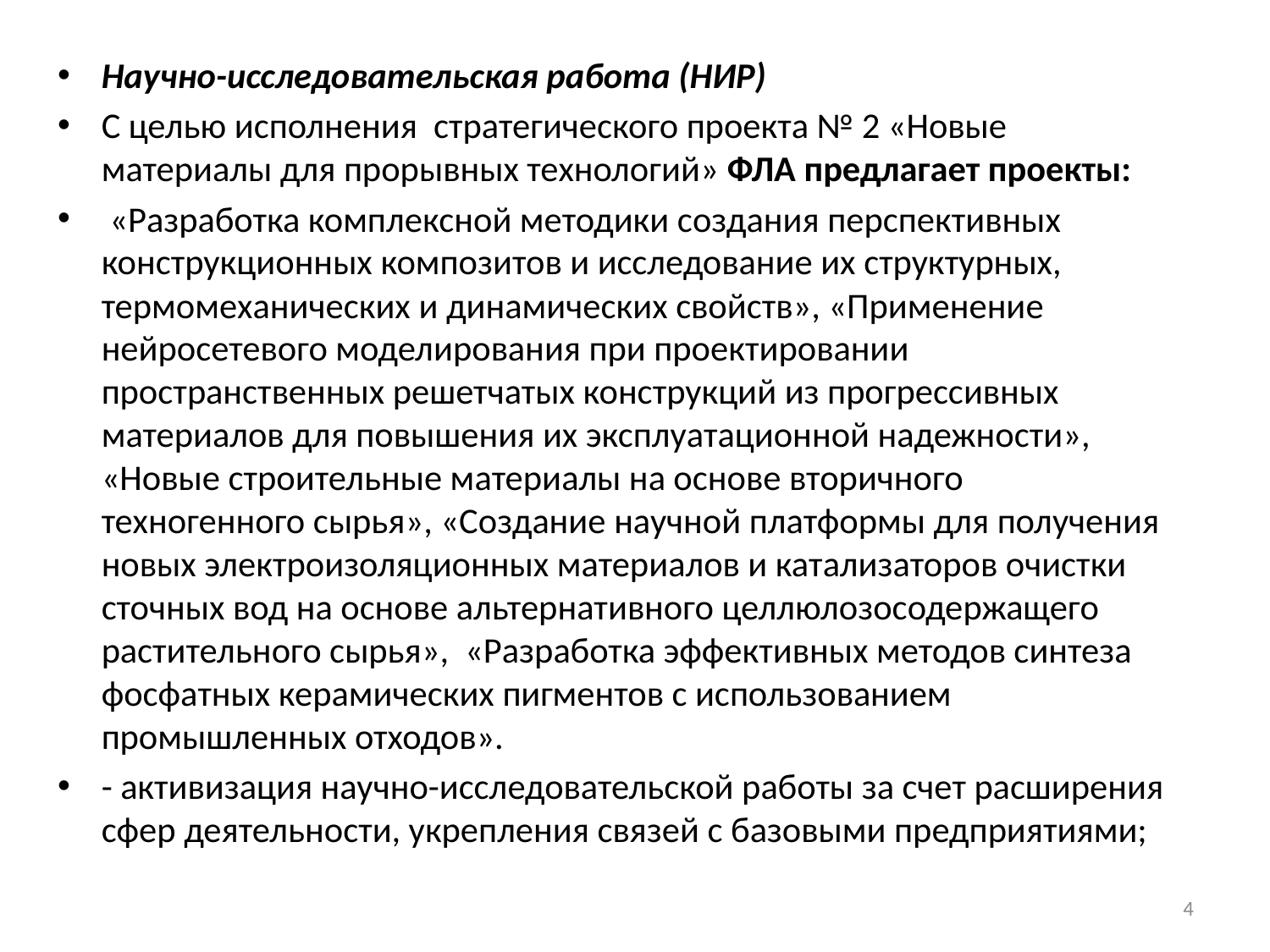

Научно-исследовательская работа (НИР)
С целью исполнения  стратегического проекта № 2 «Новые материалы для прорывных технологий» ФЛА предлагает проекты:
 «Разработка комплексной методики создания перспективных конструкционных композитов и исследование их структурных, термомеханических и динамических свойств», «Применение нейросетевого моделирования при проектировании пространственных решетчатых конструкций из прогрессивных материалов для повышения их эксплуатационной надежности», «Новые строительные материалы на основе вторичного техногенного сырья», «Создание научной платформы для получения новых электроизоляционных материалов и катализаторов очистки сточных вод на основе альтернативного целлюлозосодержащего растительного сырья»,  «Разработка эффективных методов синтеза фосфатных керамических пигментов с использованием промышленных отходов».
- активизация научно-исследовательской работы за счет расширения сфер деятельности, укрепления связей с базовыми предприятиями;
4